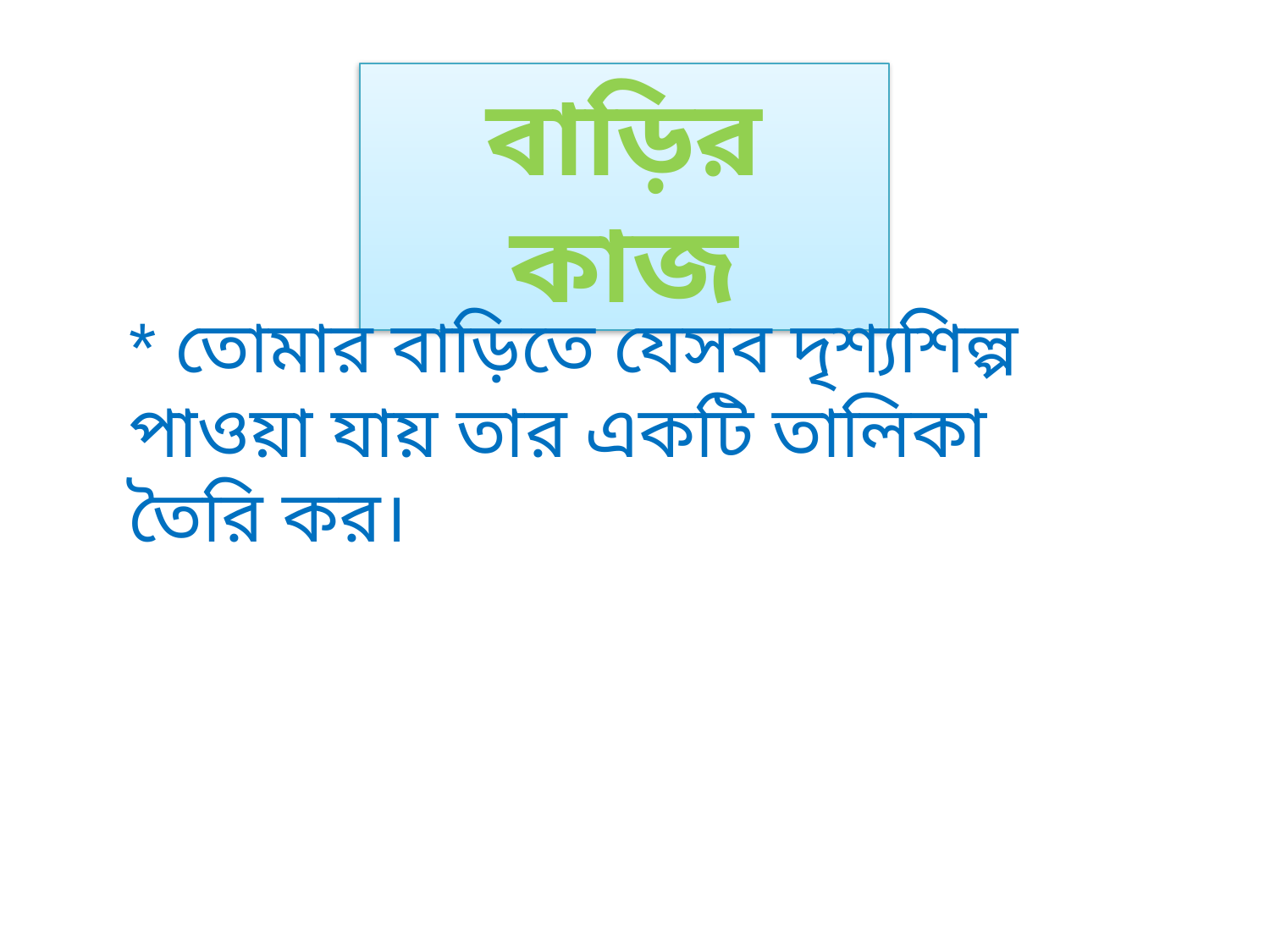

বাড়ির কাজ
* তোমার বাড়িতে যেসব দৃশ্যশিল্প পাওয়া যায় তার একটি তালিকা তৈরি কর।